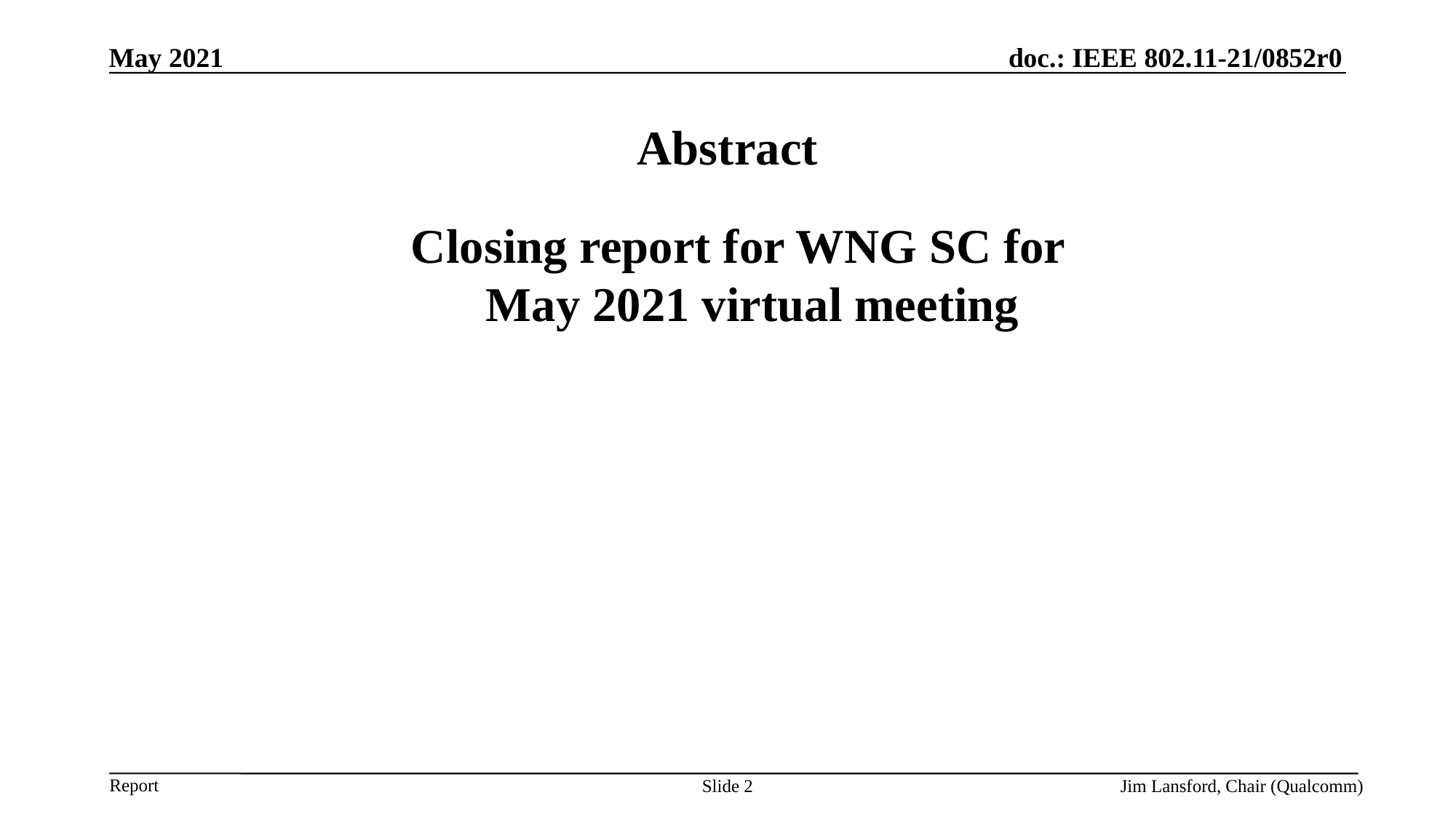

May 2021
# Abstract
 Closing report for WNG SC for May 2021 virtual meeting
Slide 2
Jim Lansford, Chair (Qualcomm)